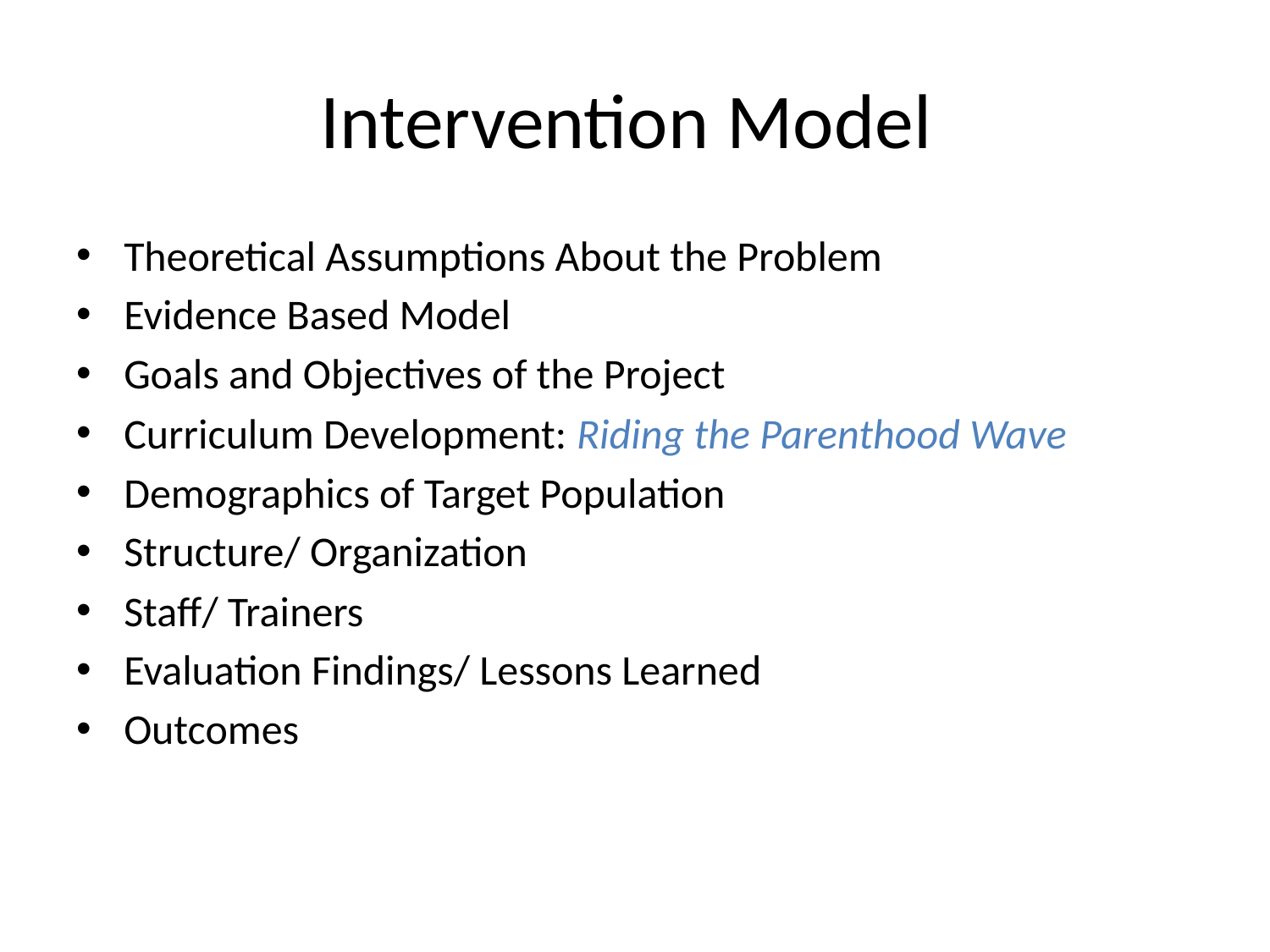

# Intervention Model
Theoretical Assumptions About the Problem
Evidence Based Model
Goals and Objectives of the Project
Curriculum Development: Riding the Parenthood Wave
Demographics of Target Population
Structure/ Organization
Staff/ Trainers
Evaluation Findings/ Lessons Learned
Outcomes